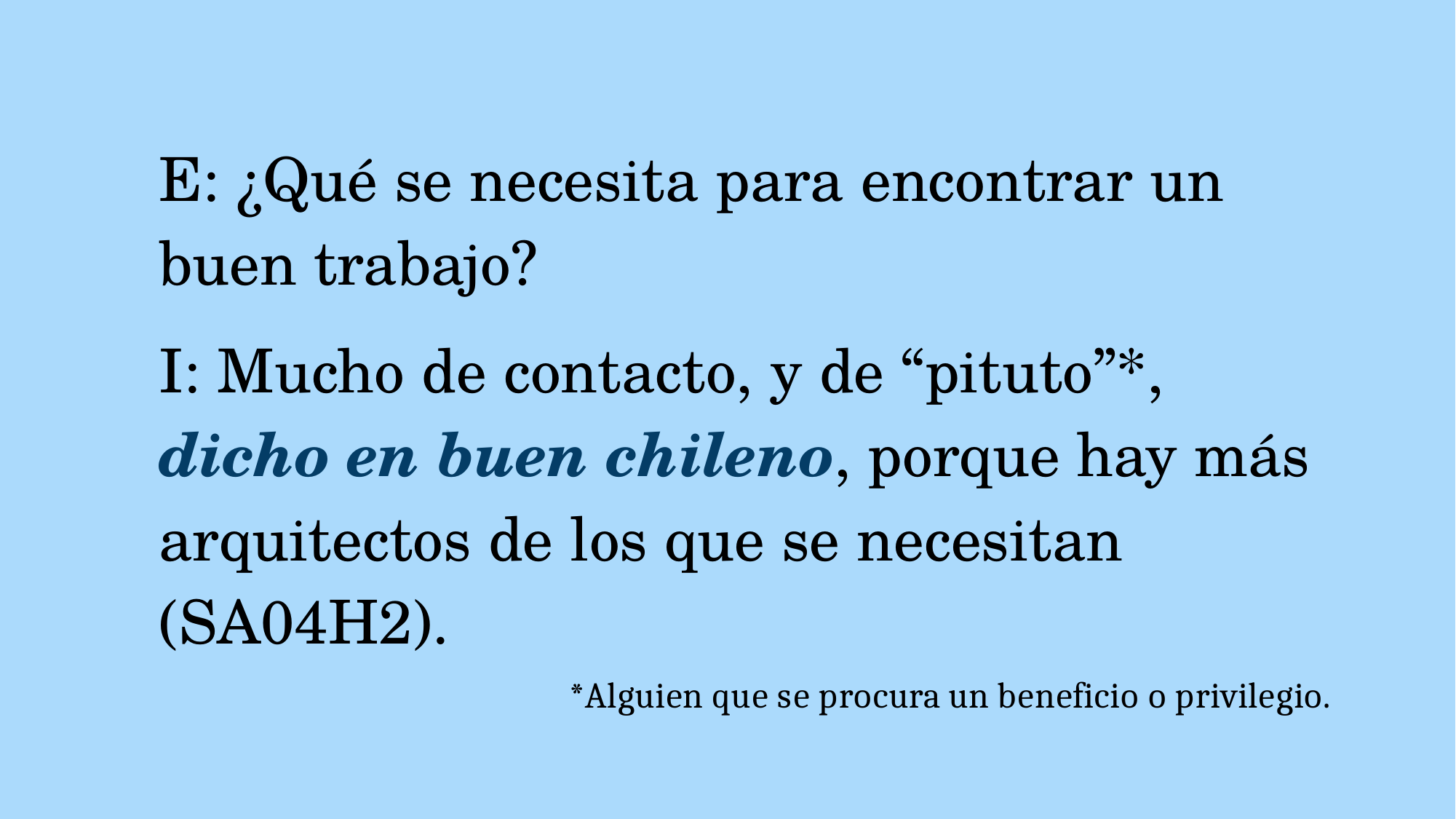

E: ¿Qué se necesita para encontrar un buen trabajo?
I: Mucho de contacto, y de “pituto”*, dicho en buen chileno, porque hay más arquitectos de los que se necesitan (SA04H2).
*Alguien que se procura un beneficio o privilegio.